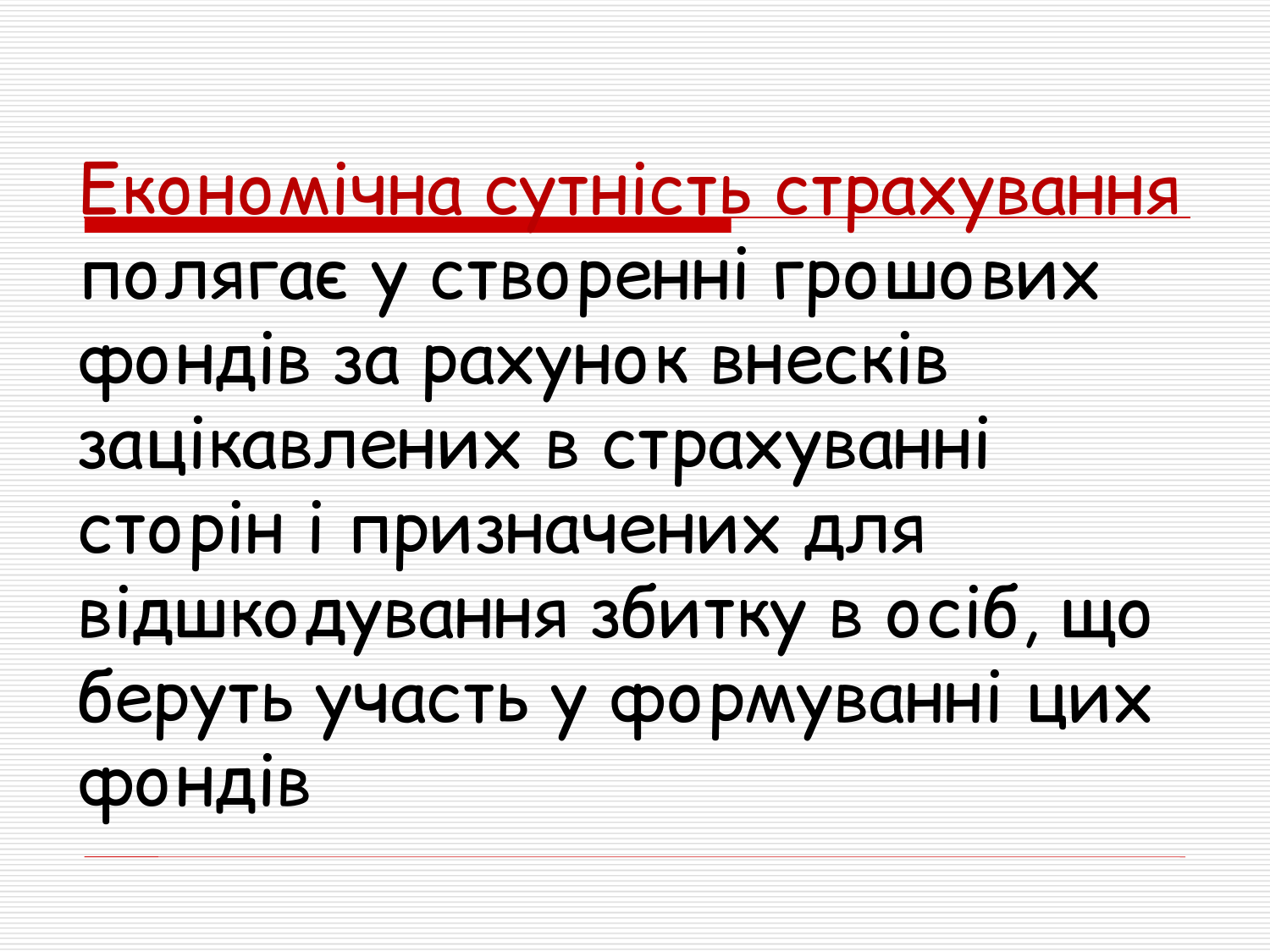

Економічна сутність страхування полягає у створенні грошових фондів за рахунок внесків зацікавлених в страхуванні сторін і призначених для відшкодування збитку в осіб, що беруть участь у формуванні цих фондів